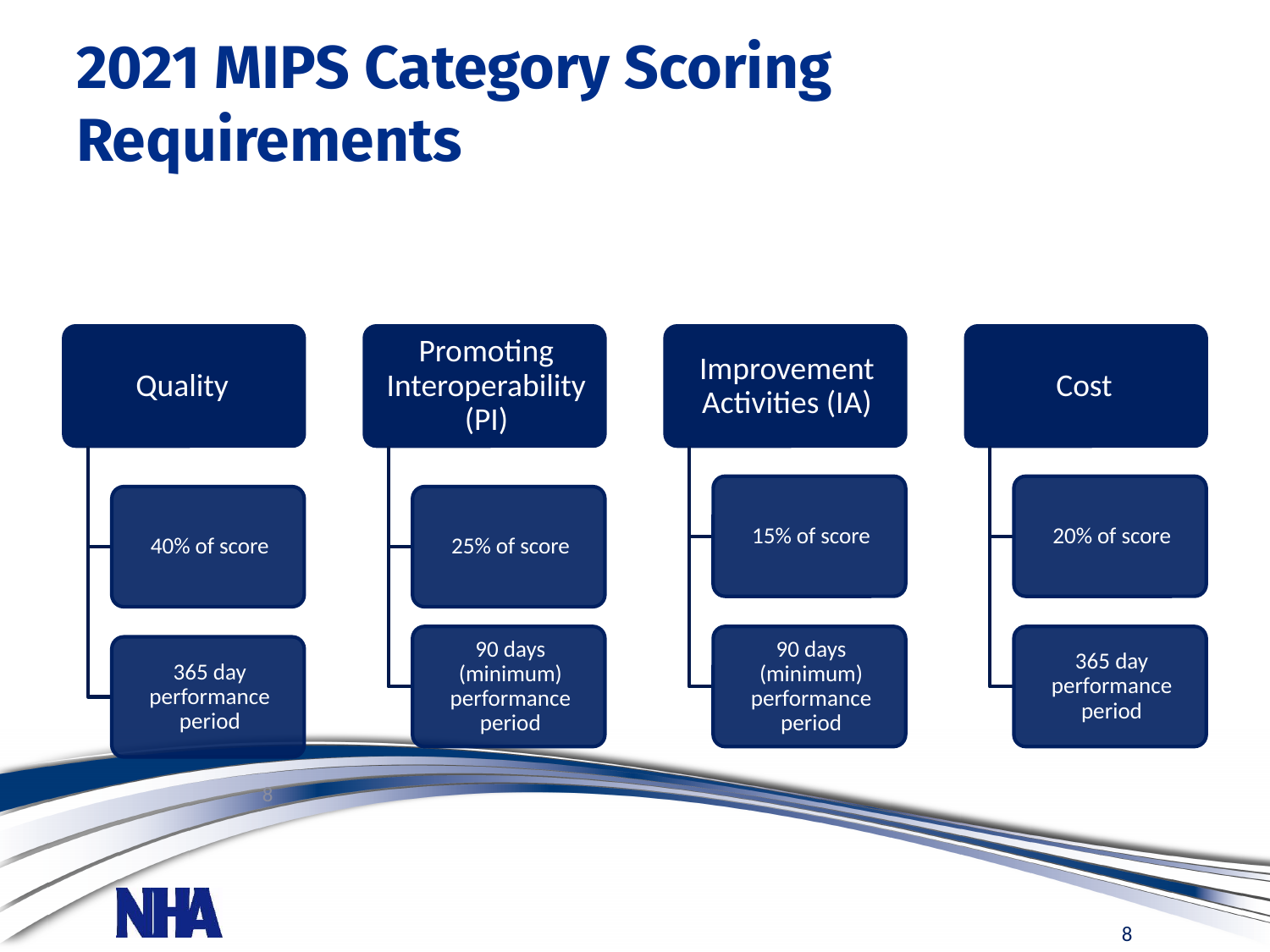

# 2021 MIPS Category Scoring Requirements
Quality
40% of score
365 day performance period
Promoting Interoperability (PI)
25% of score
90 days (minimum) performance period
Improvement Activities (IA)
15% of score
90 days (minimum) performance period
Cost
20% of score
365 day performance period
8